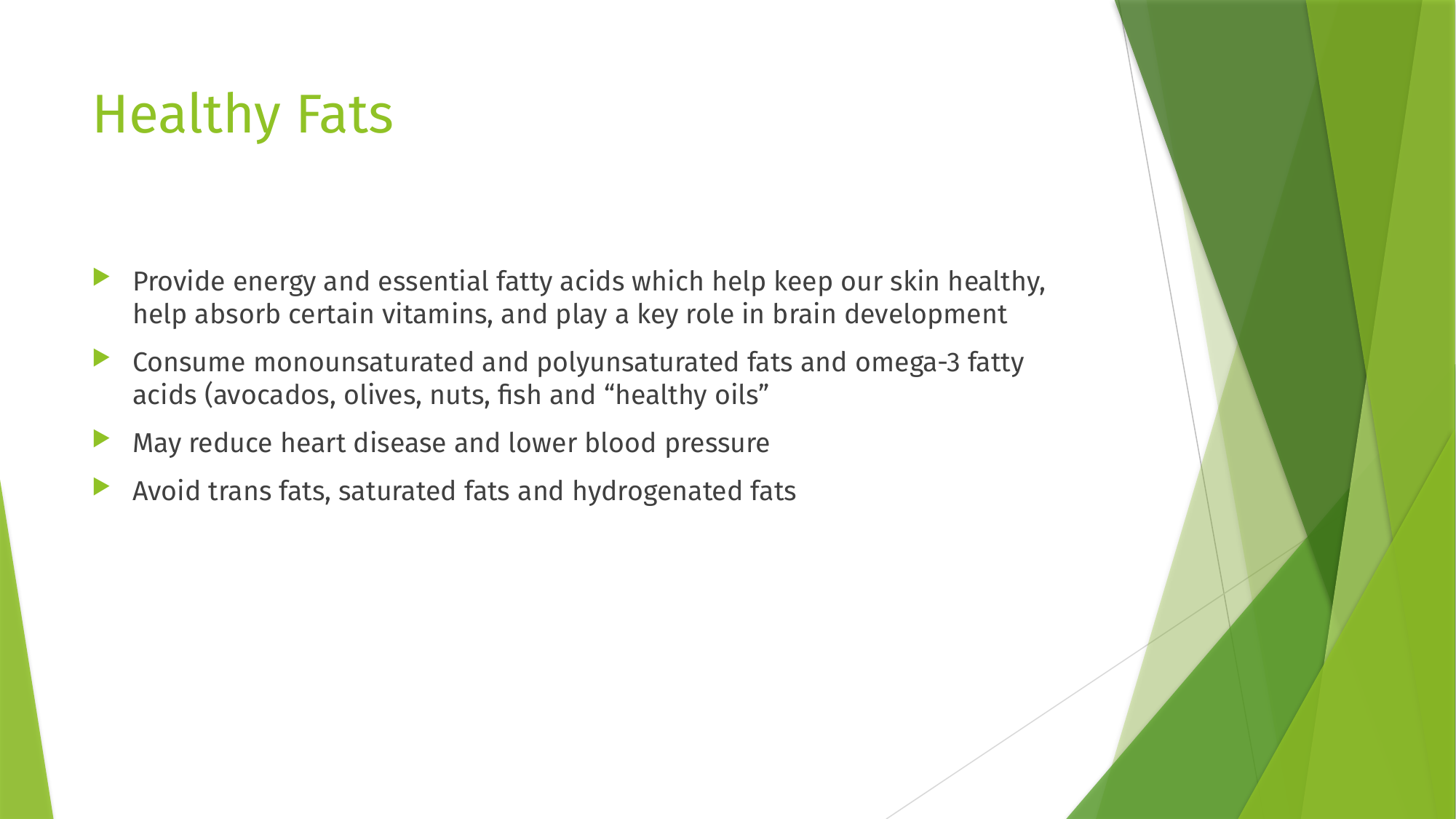

# Healthy Fats
Provide energy and essential fatty acids which help keep our skin healthy, help absorb certain vitamins, and play a key role in brain development
Consume monounsaturated and polyunsaturated fats and omega-3 fatty acids (avocados, olives, nuts, fish and “healthy oils”
May reduce heart disease and lower blood pressure
Avoid trans fats, saturated fats and hydrogenated fats